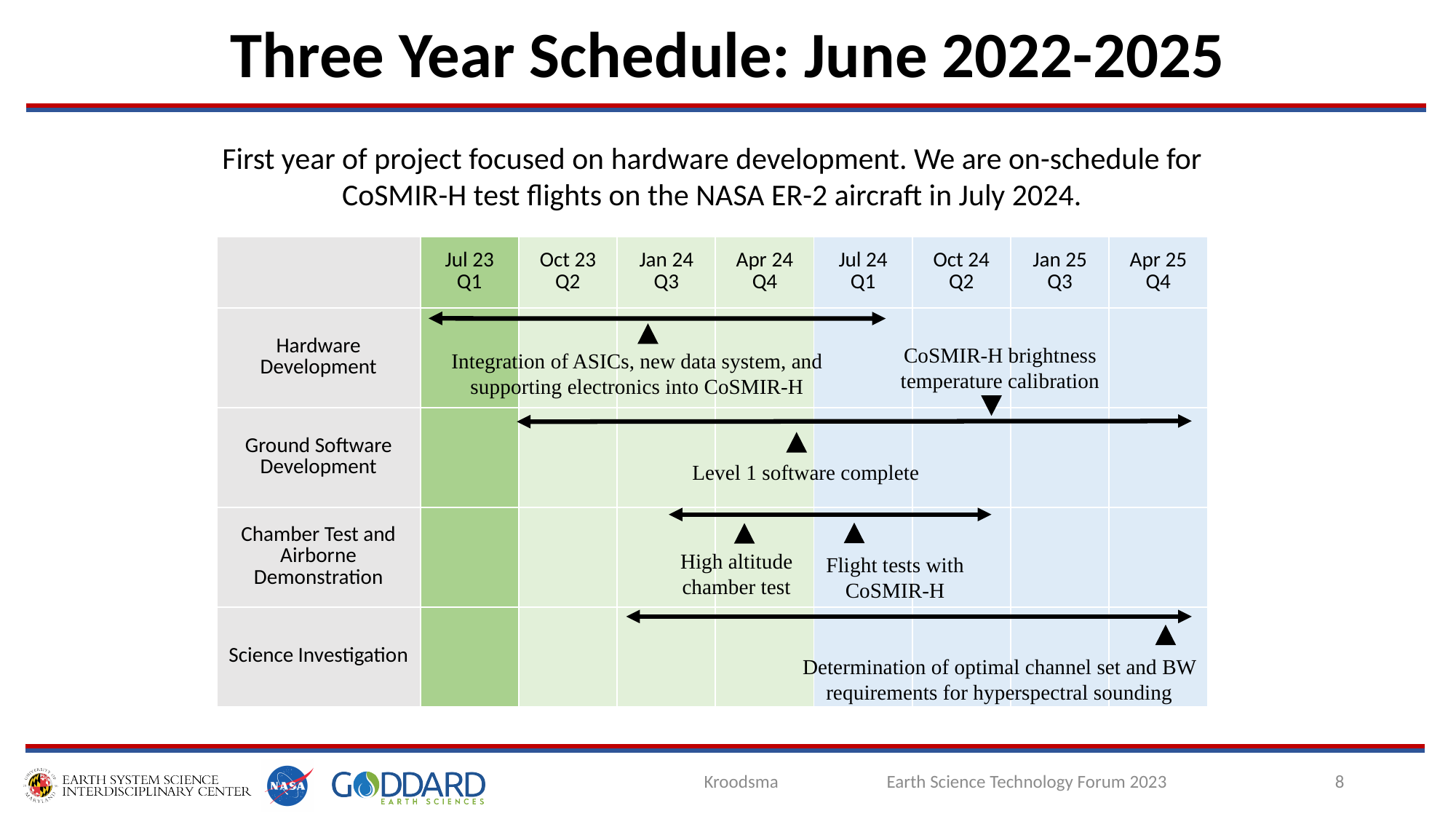

# Three Year Schedule: June 2022-2025
First year of project focused on hardware development. We are on-schedule for CoSMIR-H test flights on the NASA ER-2 aircraft in July 2024.
|  | Jul 23 Q1 | Oct 23 Q2 | Jan 24 Q3 | Apr 24 Q4 | Jul 24 Q1 | Oct 24 Q2 | Jan 25 Q3 | Apr 25 Q4 |
| --- | --- | --- | --- | --- | --- | --- | --- | --- |
| Hardware Development |  |  |  |  |  |  |  |  |
| Ground Software Development |  |  |  |  |  |  |  |  |
| Chamber Test and Airborne Demonstration |  |  |  |  |  |  |  |  |
| Science Investigation |  |  |  |  |  |  |  |  |

CoSMIR-H brightness temperature calibration
Integration of ASICs, new data system, and supporting electronics into CoSMIR-H

Level 1 software complete

High altitude chamber test
Flight tests with CoSMIR-H

Determination of optimal channel set and BW requirements for hyperspectral sounding
Kroodsma                          Earth Science Technology Forum 2023
8